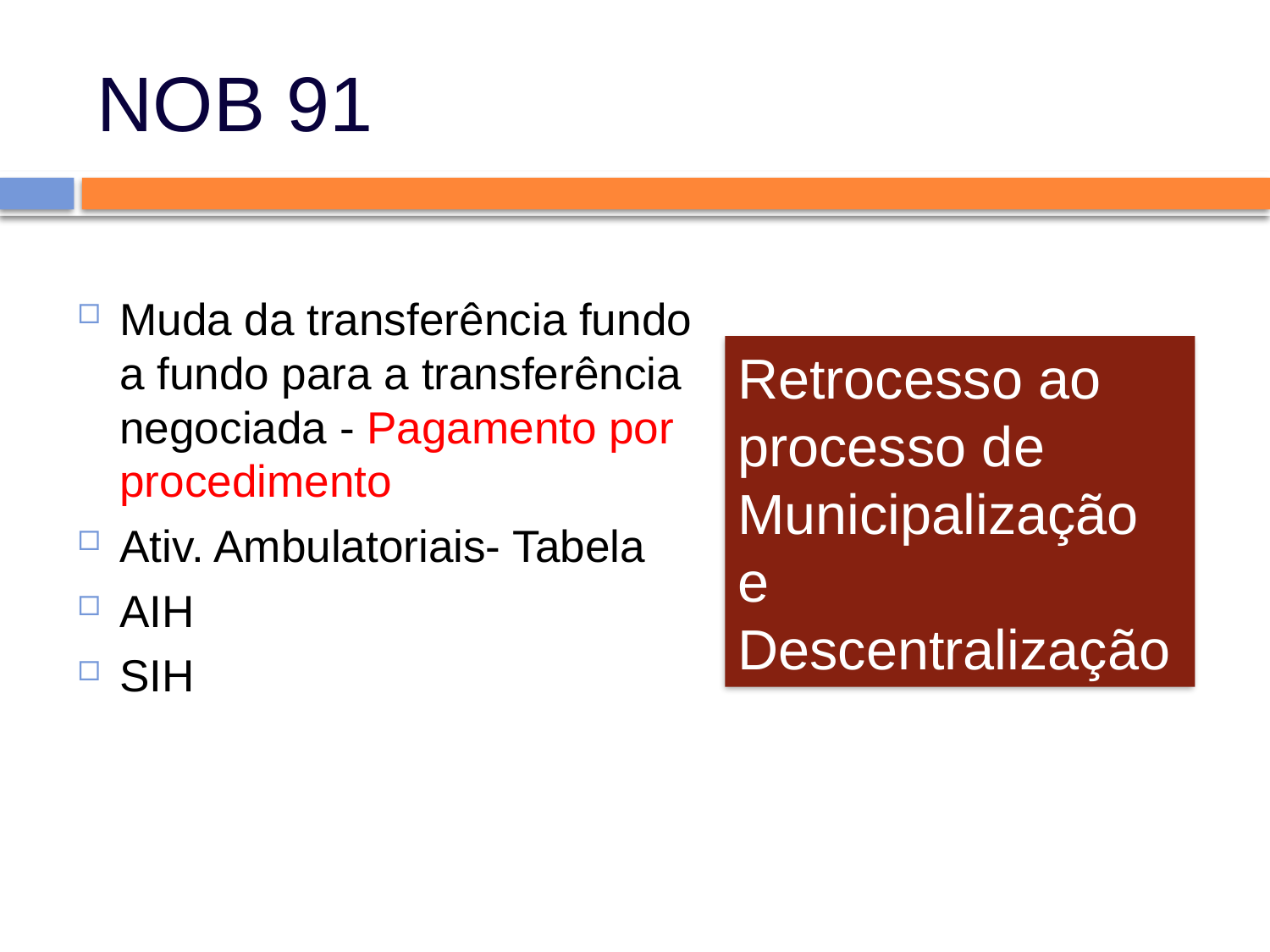

# NOB 91
Muda da transferência fundo a fundo para a transferência negociada - Pagamento por procedimento
Ativ. Ambulatoriais- Tabela
AIH
SIH
Retrocesso ao processo de Municipalização e Descentralização